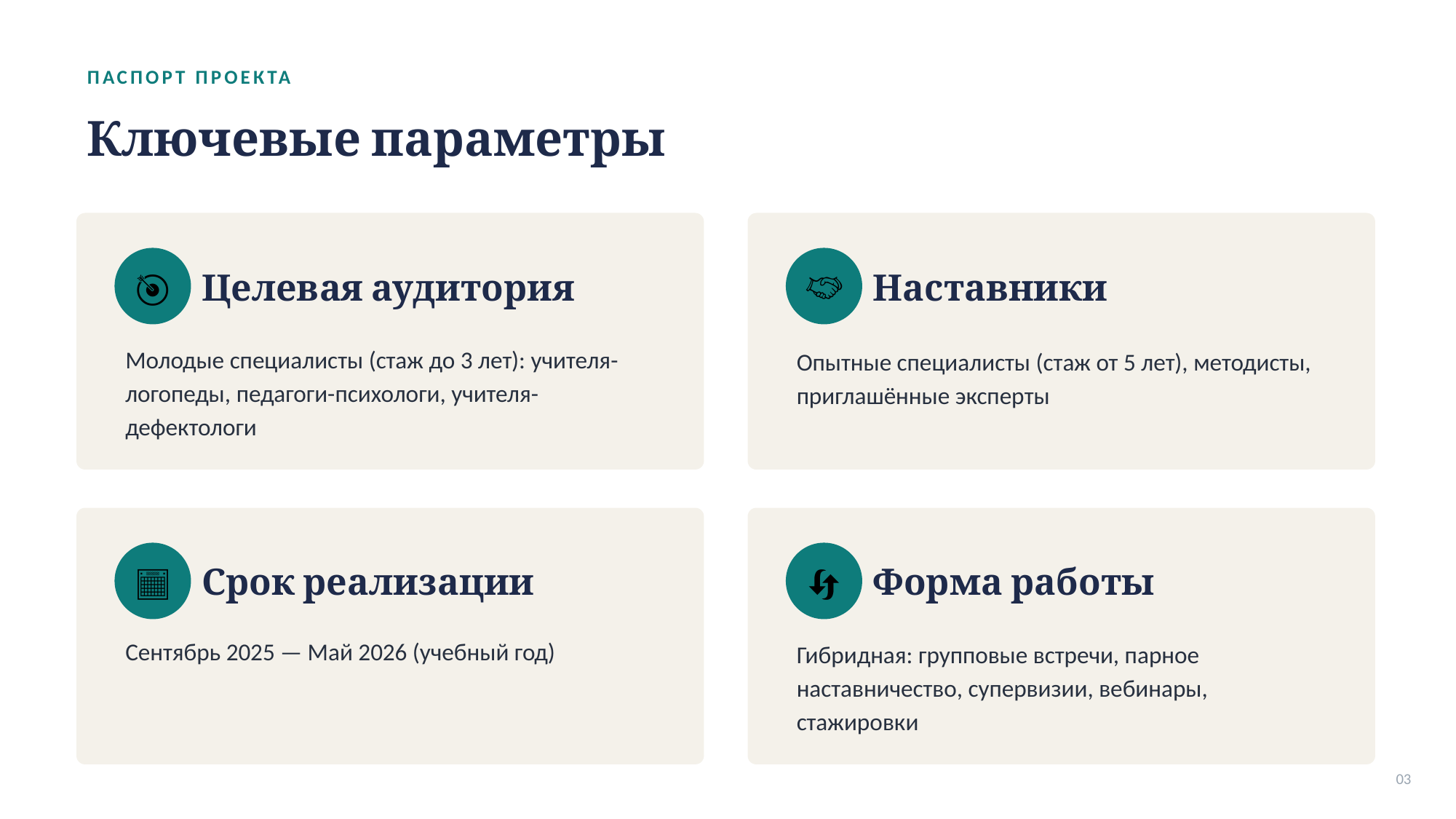

ПАСПОРТ ПРОЕКТА
Ключевые параметры

🎯

🤝
Целевая аудитория
Наставники
Молодые специалисты (стаж до 3 лет): учителя-логопеды, педагоги-психологи, учителя-дефектологи
Опытные специалисты (стаж от 5 лет), методисты, приглашённые эксперты

📅

🔄
Срок реализации
Форма работы
Гибридная: групповые встречи, парное наставничество, супервизии, вебинары, стажировки
Сентябрь 2025 — Май 2026 (учебный год)
03